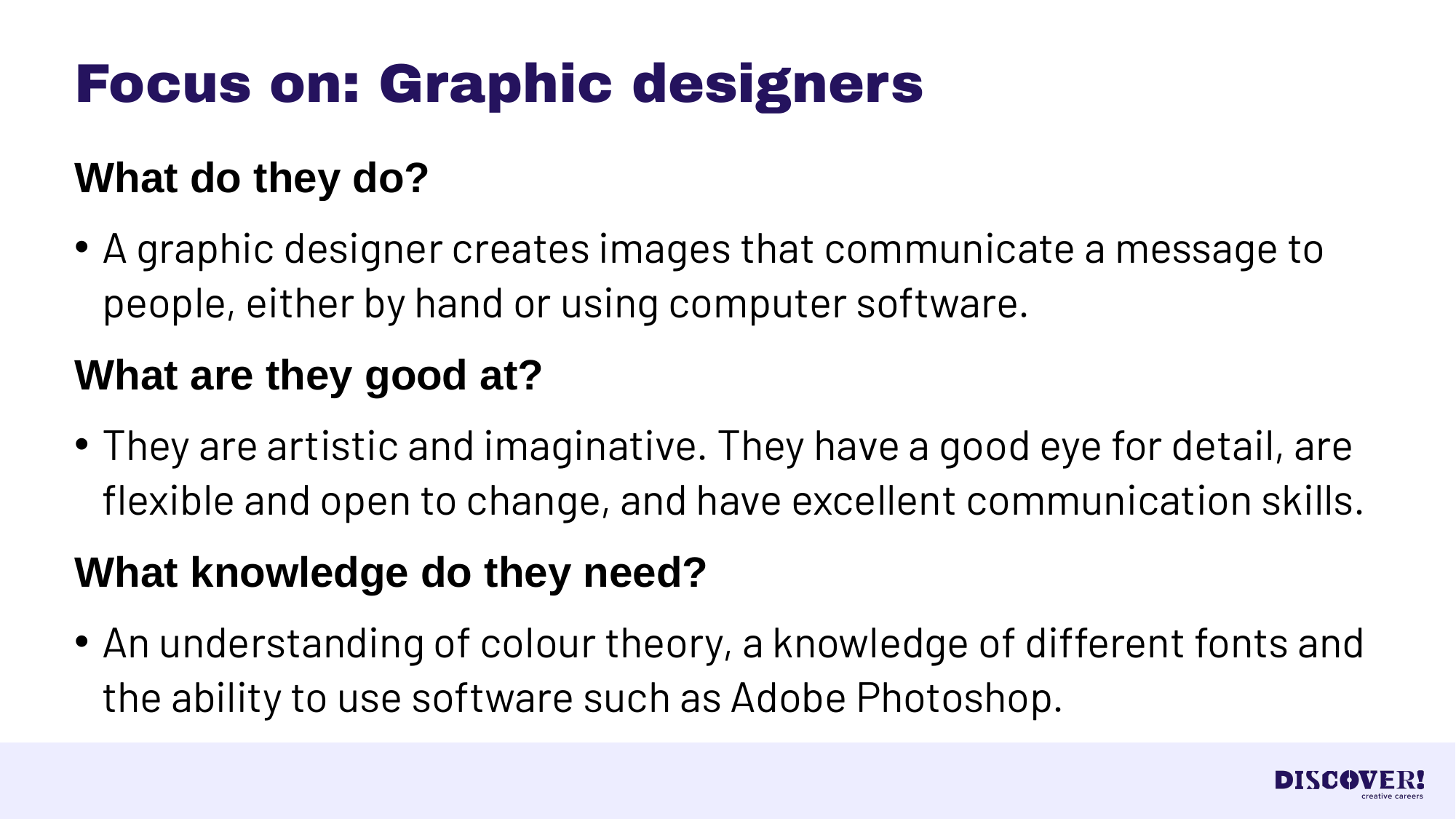

# Focus on: Graphic designers
What do they do?
A graphic designer creates images that communicate a message to people, either by hand or using computer software.
What are they good at?
They are artistic and imaginative. They have a good eye for detail, are flexible and open to change, and have excellent communication skills.
What knowledge do they need?
An understanding of colour theory, a knowledge of different fonts and the ability to use software such as Adobe Photoshop.